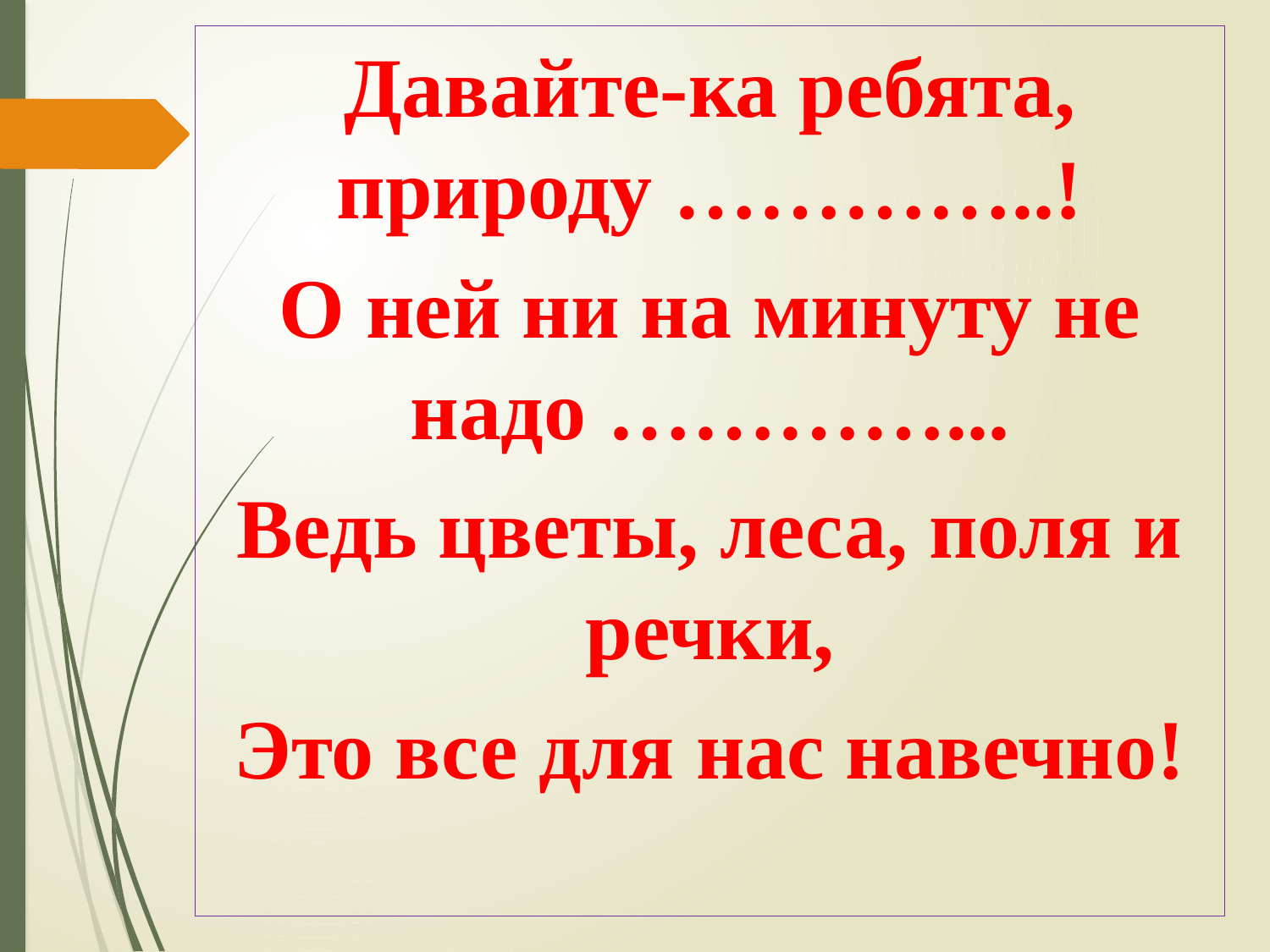

Давайте-ка ребята, природу …………..!
О ней ни на минуту не надо …………...
Ведь цветы, леса, поля и речки,
Это все для нас навечно!

#